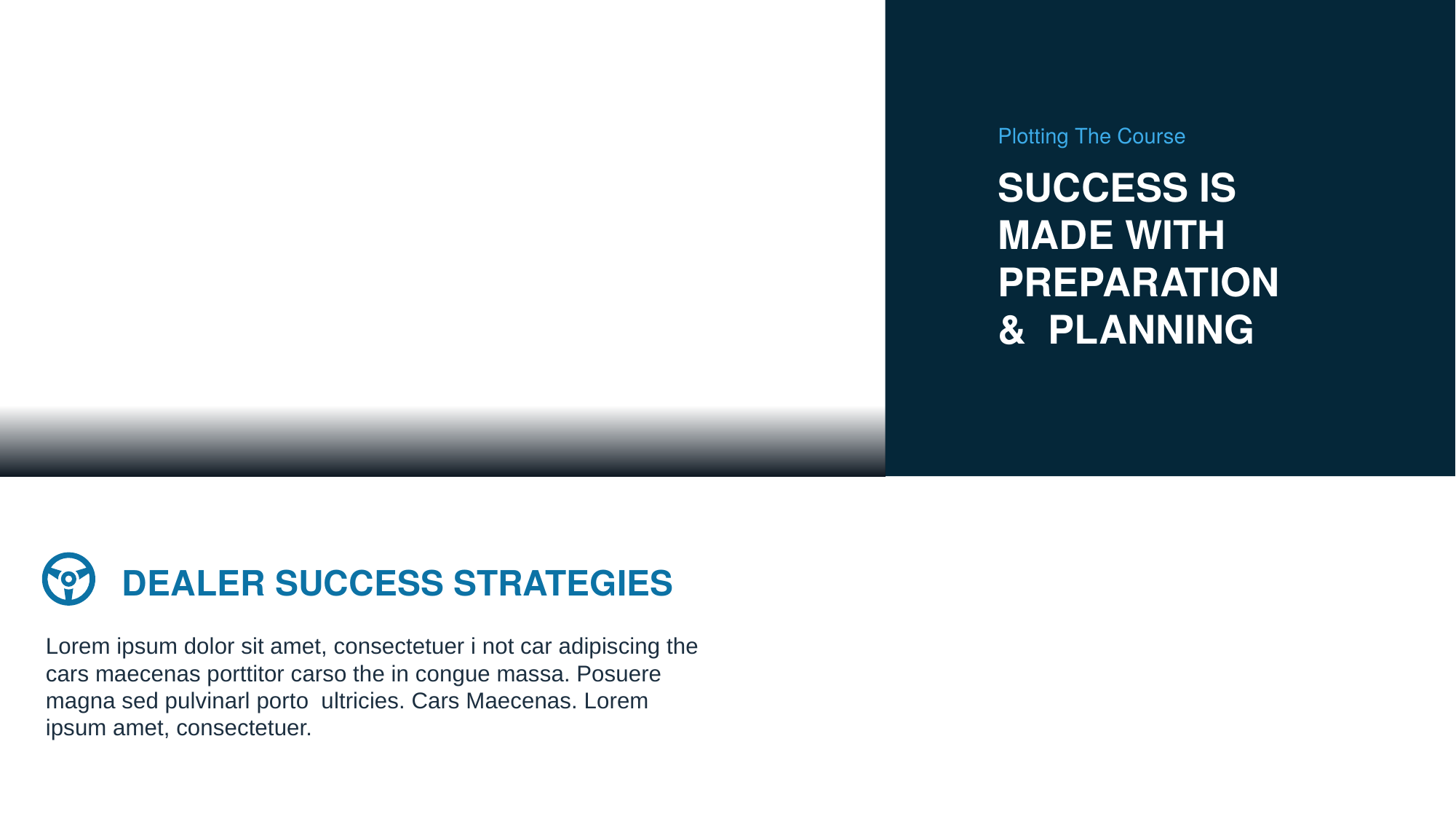

Plotting The Course
SUCCESS IS MADE WITH PREPARATION &  PLANNING

DEALER SUCCESS STRATEGIES
Lorem ipsum dolor sit amet, consectetuer i not car adipiscing the cars maecenas porttitor carso the in congue massa. Posuere magna sed pulvinarl porto  ultricies. Cars Maecenas. Lorem ipsum amet, consectetuer.